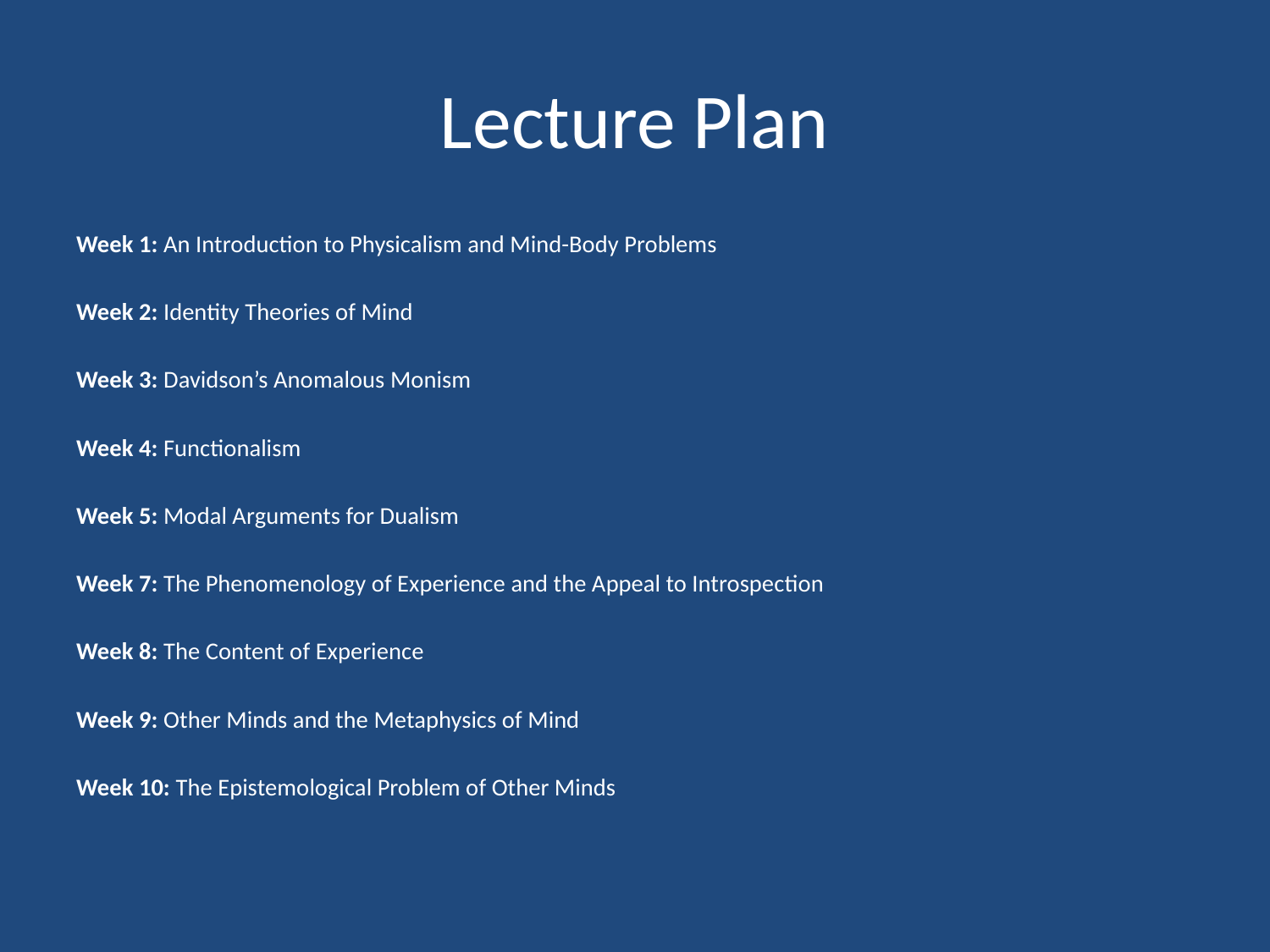

# Lecture Plan
Week 1: An Introduction to Physicalism and Mind-Body Problems

Week 2: Identity Theories of Mind

Week 3: Davidson’s Anomalous Monism

Week 4: Functionalism

Week 5: Modal Arguments for Dualism

Week 7: The Phenomenology of Experience and the Appeal to Introspection

Week 8: The Content of Experience

Week 9: Other Minds and the Metaphysics of Mind

Week 10: The Epistemological Problem of Other Minds